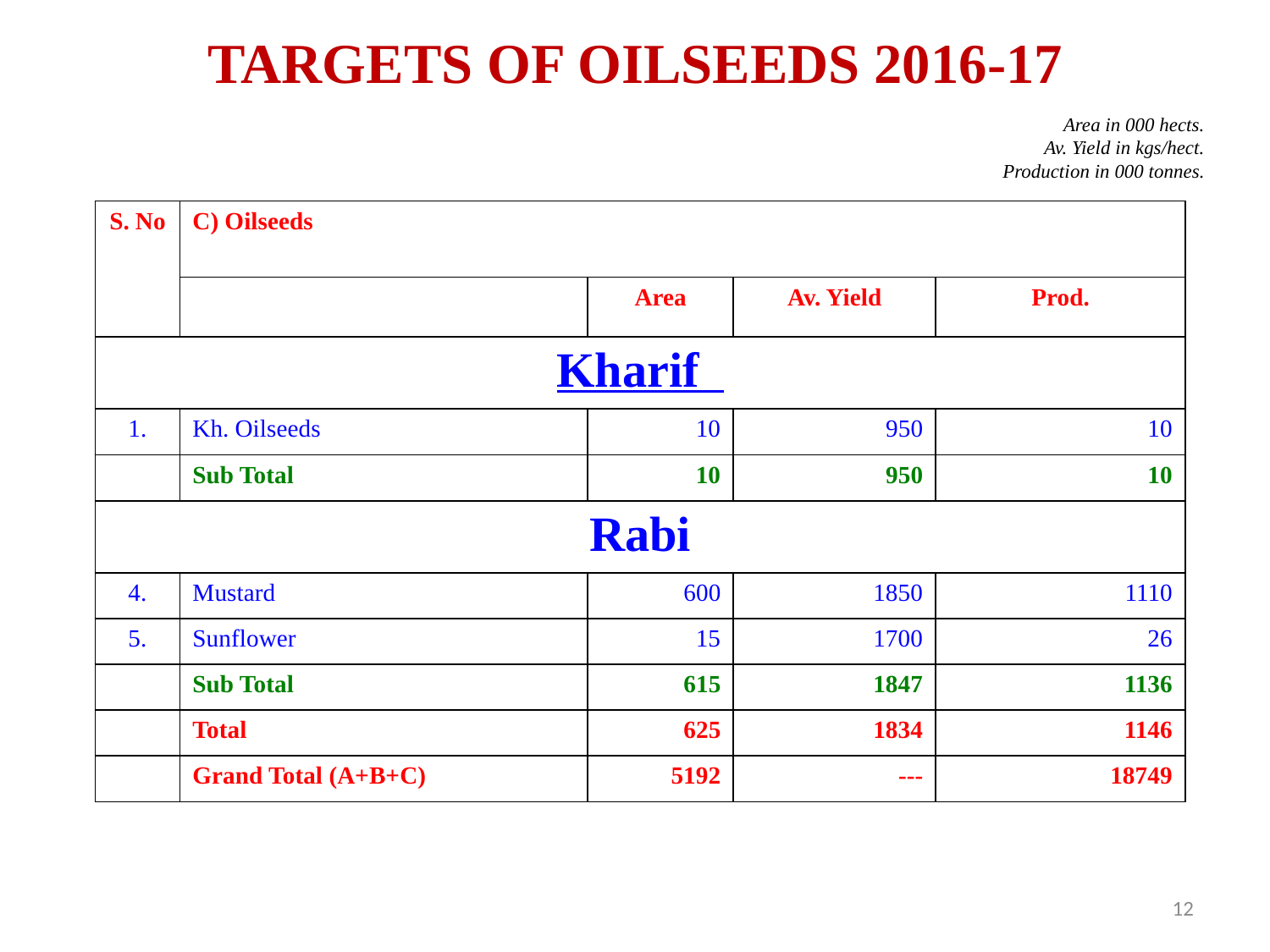

TARGETS OF OILSEEDS 2016-17
Area in 000 hects.
Av. Yield in kgs/hect.
Production in 000 tonnes.
| S. No | C) Oilseeds |  |  |  |
| --- | --- | --- | --- | --- |
|  |  | Area | Av. Yield | Prod. |
| Kharif |  |  |  |  |
| 1. | Kh. Oilseeds | 10 | 950 | 10 |
|  | Sub Total | 10 | 950 | 10 |
| Rabi |  |  |  |  |
| 4. | Mustard | 600 | 1850 | 1110 |
| 5. | Sunflower | 15 | 1700 | 26 |
|  | Sub Total | 615 | 1847 | 1136 |
|  | Total | 625 | 1834 | 1146 |
|  | Grand Total (A+B+C) | 5192 | --- | 18749 |
12